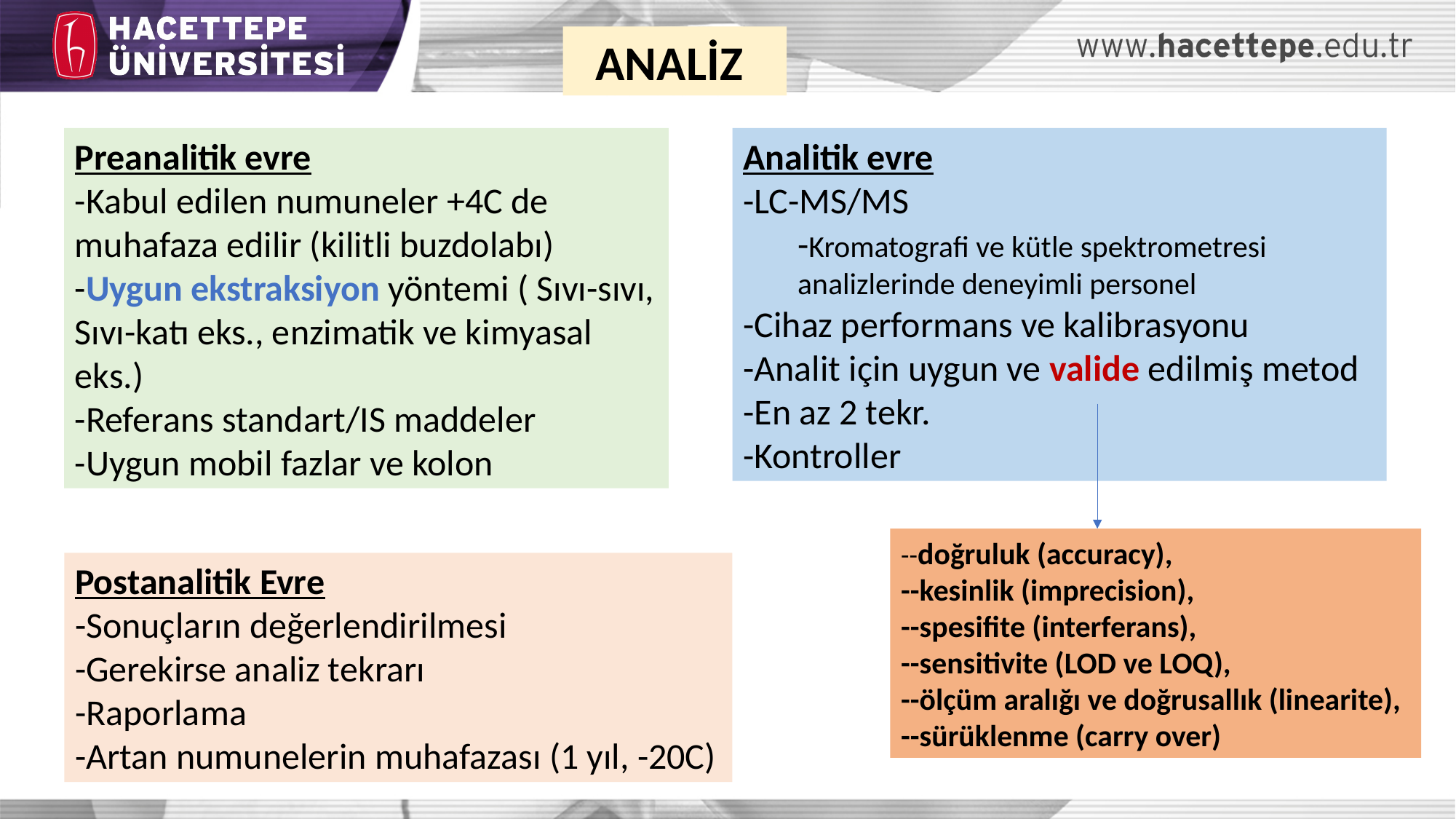

ANALİZ
Preanalitik evre
-Kabul edilen numuneler +4C de muhafaza edilir (kilitli buzdolabı)
-Uygun ekstraksiyon yöntemi ( Sıvı-sıvı, Sıvı-katı eks., enzimatik ve kimyasal eks.)
-Referans standart/IS maddeler
-Uygun mobil fazlar ve kolon
Analitik evre
-LC-MS/MS
-Kromatografi ve kütle spektrometresi analizlerinde deneyimli personel
-Cihaz performans ve kalibrasyonu
-Analit için uygun ve valide edilmiş metod
-En az 2 tekr.
-Kontroller
--doğruluk (accuracy),
--kesinlik (imprecision),
--spesifite (interferans),
--sensitivite (LOD ve LOQ),
--ölçüm aralığı ve doğrusallık (linearite),
--sürüklenme (carry over)
Postanalitik Evre
-Sonuçların değerlendirilmesi
-Gerekirse analiz tekrarı
-Raporlama
-Artan numunelerin muhafazası (1 yıl, -20C)